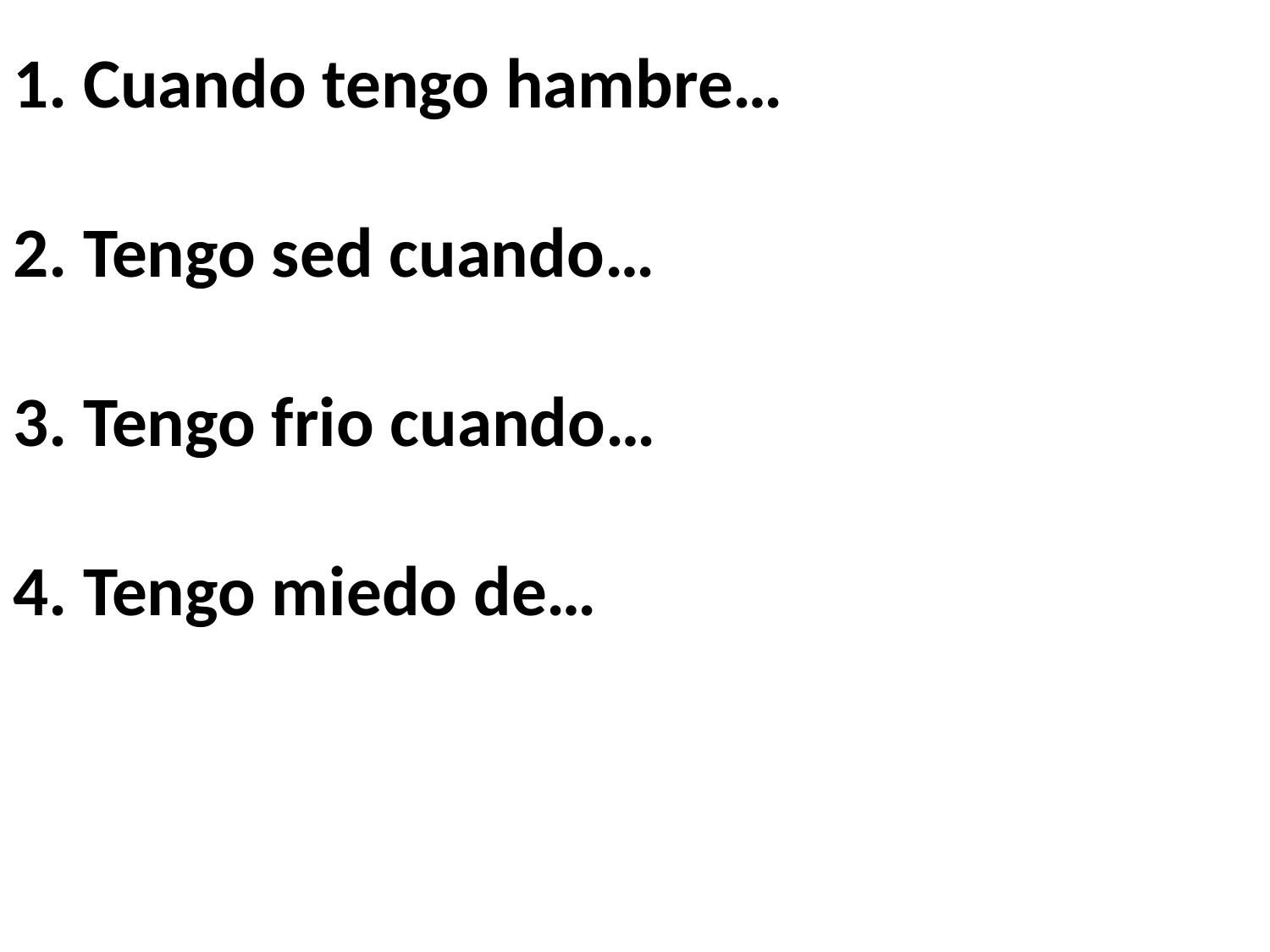

1. Cuando tengo hambre…

2. Tengo sed cuando…

3. Tengo frio cuando…

4. Tengo miedo de…